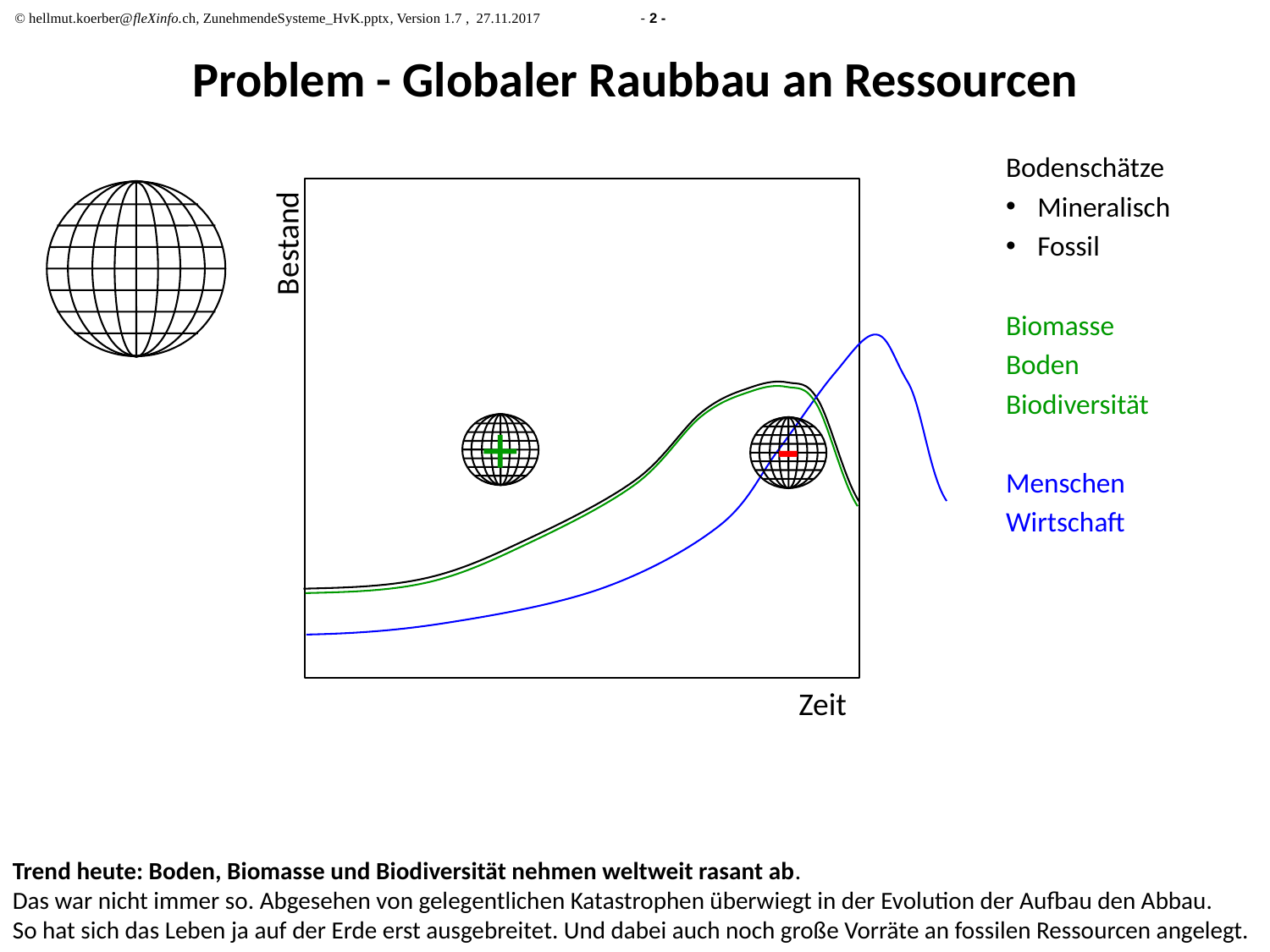

# Problem - Globaler Raubbau an Ressourcen
Bodenschätze
 Mineralisch
 Fossil

Biomasse
Boden
Biodiversität

Menschen
Wirtschaft

Bestand

+
-

Zeit
Trend heute: Boden, Biomasse und Biodiversität nehmen weltweit rasant ab.
Das war nicht immer so. Abgesehen von gelegentlichen Katastrophen überwiegt in der Evolution der Aufbau den Abbau.
So hat sich das Leben ja auf der Erde erst ausgebreitet. Und dabei auch noch große Vorräte an fossilen Ressourcen angelegt.